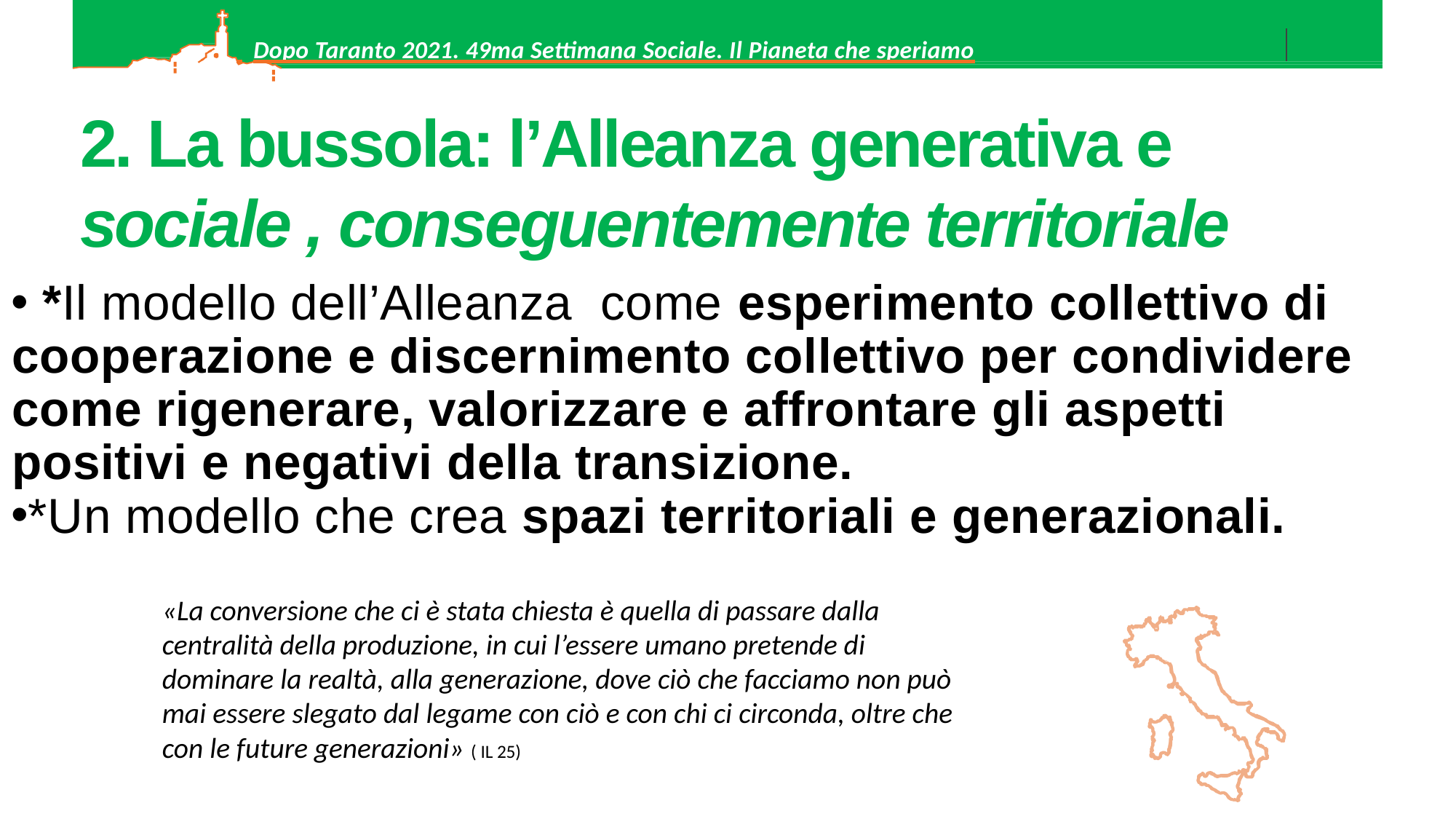

Dopo Taranto 2021. 49ma Settimana Sociale. Il Pianeta che speriamo

# 2. La bussola: l’Alleanza generativa e sociale , conseguentemente territoriale
 *Il modello dell’Alleanza  come esperimento collettivo di cooperazione e discernimento collettivo per condividere come rigenerare, valorizzare e affrontare gli aspetti positivi e negativi della transizione.
*Un modello che crea spazi territoriali e generazionali.
«La conversione che ci è stata chiesta è quella di passare dalla centralità della produzione, in cui l’essere umano pretende di dominare la realtà, alla generazione, dove ciò che facciamo non può mai essere slegato dal legame con ciò e con chi ci circonda, oltre che con le future generazioni» ( IL 25)